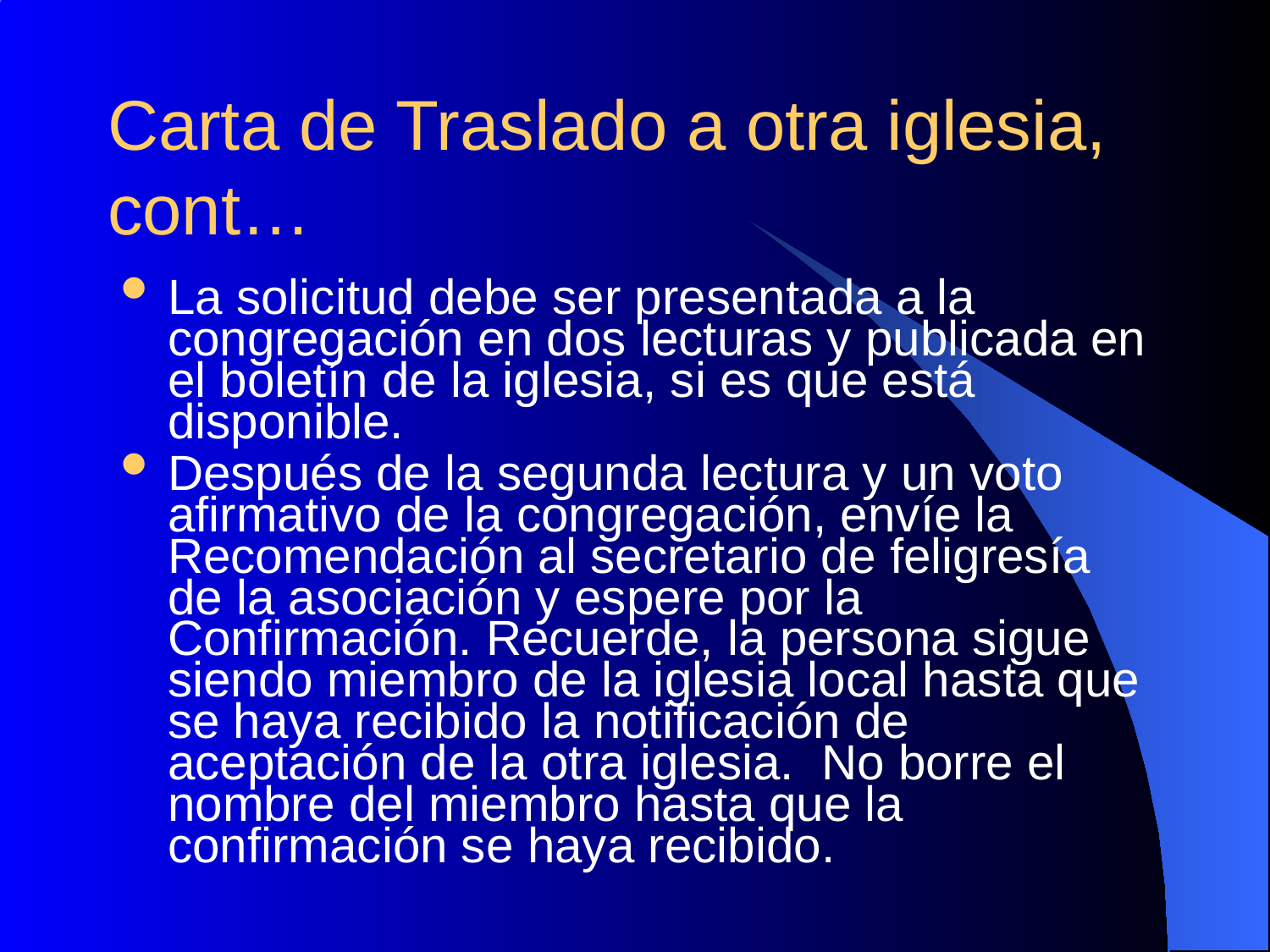

# Carta de Traslado a otra iglesia, cont…
La solicitud debe ser presentada a la congregación en dos lecturas y publicada en el boletín de la iglesia, si es que está disponible.
Después de la segunda lectura y un voto afirmativo de la congregación, envíe la Recomendación al secretario de feligresía de la asociación y espere por la Confirmación. Recuerde, la persona sigue siendo miembro de la iglesia local hasta que se haya recibido la notificación de aceptación de la otra iglesia.  No borre el nombre del miembro hasta que la confirmación se haya recibido.